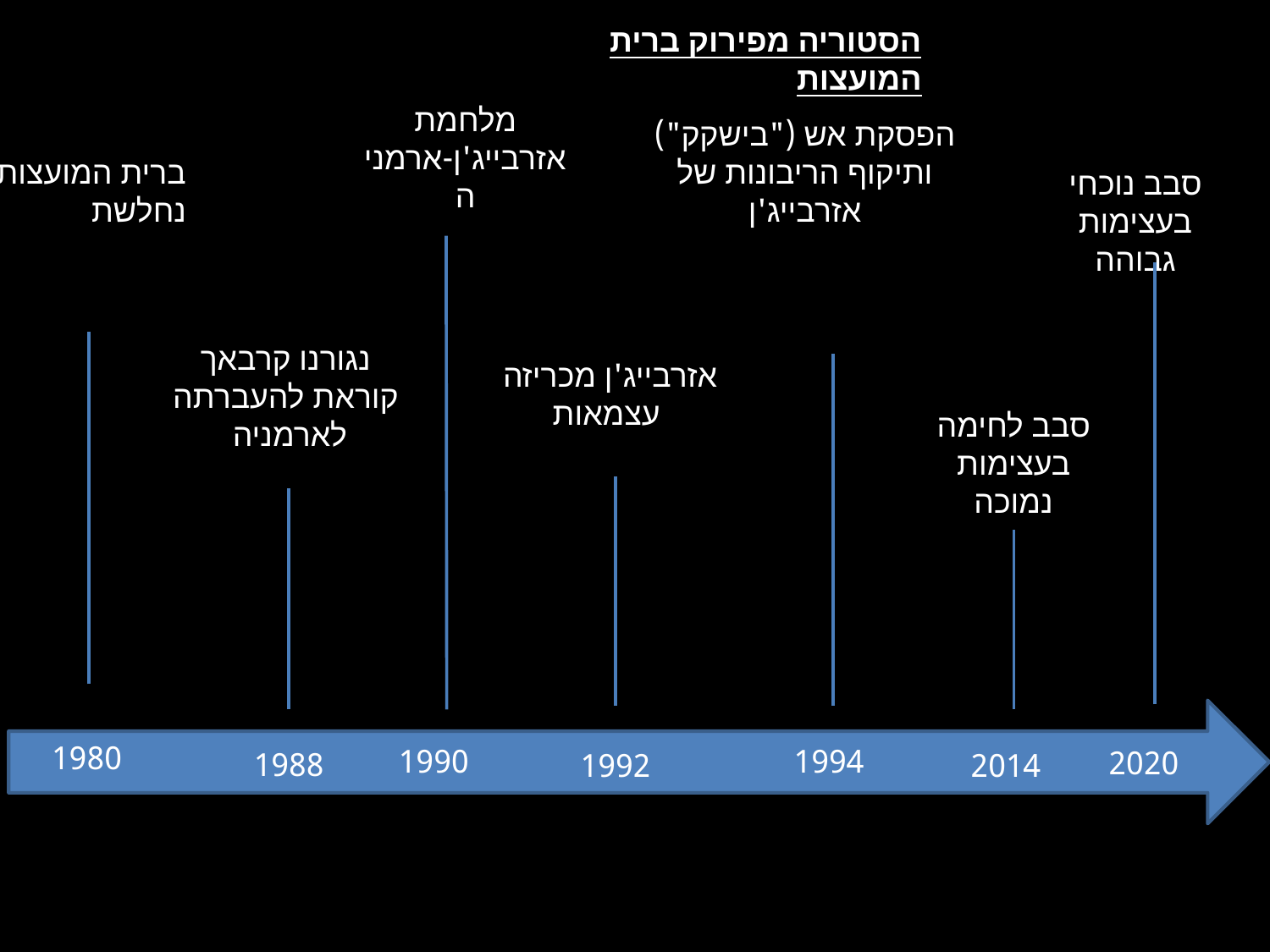

הסטוריה מפירוק ברית המועצות
מלחמת אזרבייג'ן-ארמניה
הפסקת אש ("בישקק") ותיקוף הריבונות של אזרבייג'ן
ברית המועצות נחלשת
סבב נוכחי בעצימות גבוהה
נגורנו קרבאך קוראת להעברתה לארמניה
אזרבייג'ן מכריזה  עצמאות
סבב לחימה בעצימות נמוכה

1980
1990
1994
2020
1988
1992
2014